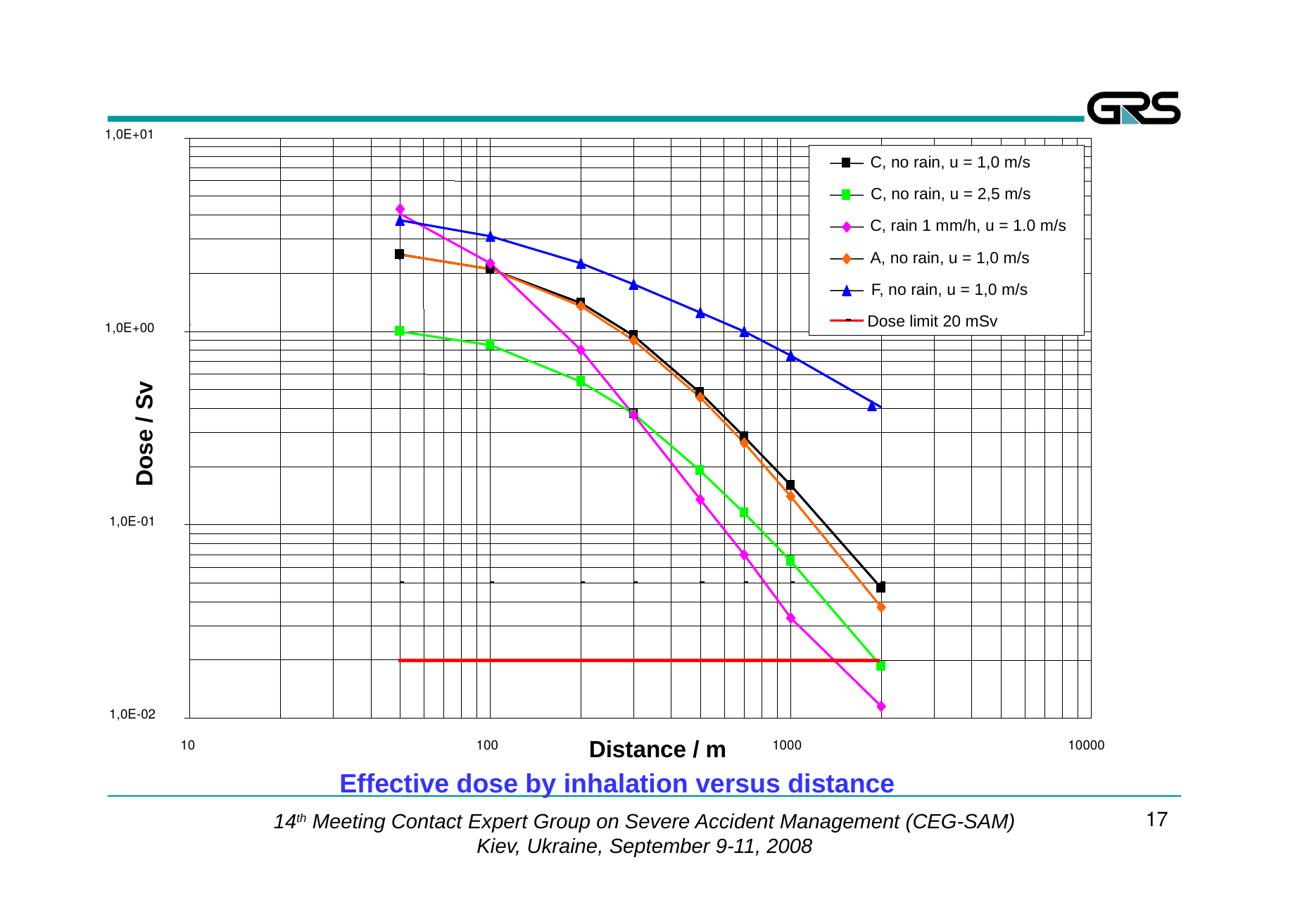

1,0E+01

 C, no rain, u = 1,0 m/s

 C, no rain, u = 2,5 m/s

 C, rain 1 mm/h, u = 1.0 m/s

 A, no rain, u = 1,0 m/s

 F, no rain, u = 1,0 m/s

Dose limit 20 mSv
1,0E+00

Dose / Sv

1,0E-01

1,0E-02

Distance / m
10
100
1000
10000

Effective dose by inhalation versus distance
17
14th Meeting Contact Expert Group on Severe Accident Management (CEG-SAM)
Kiev, Ukraine, September 9-11, 2008